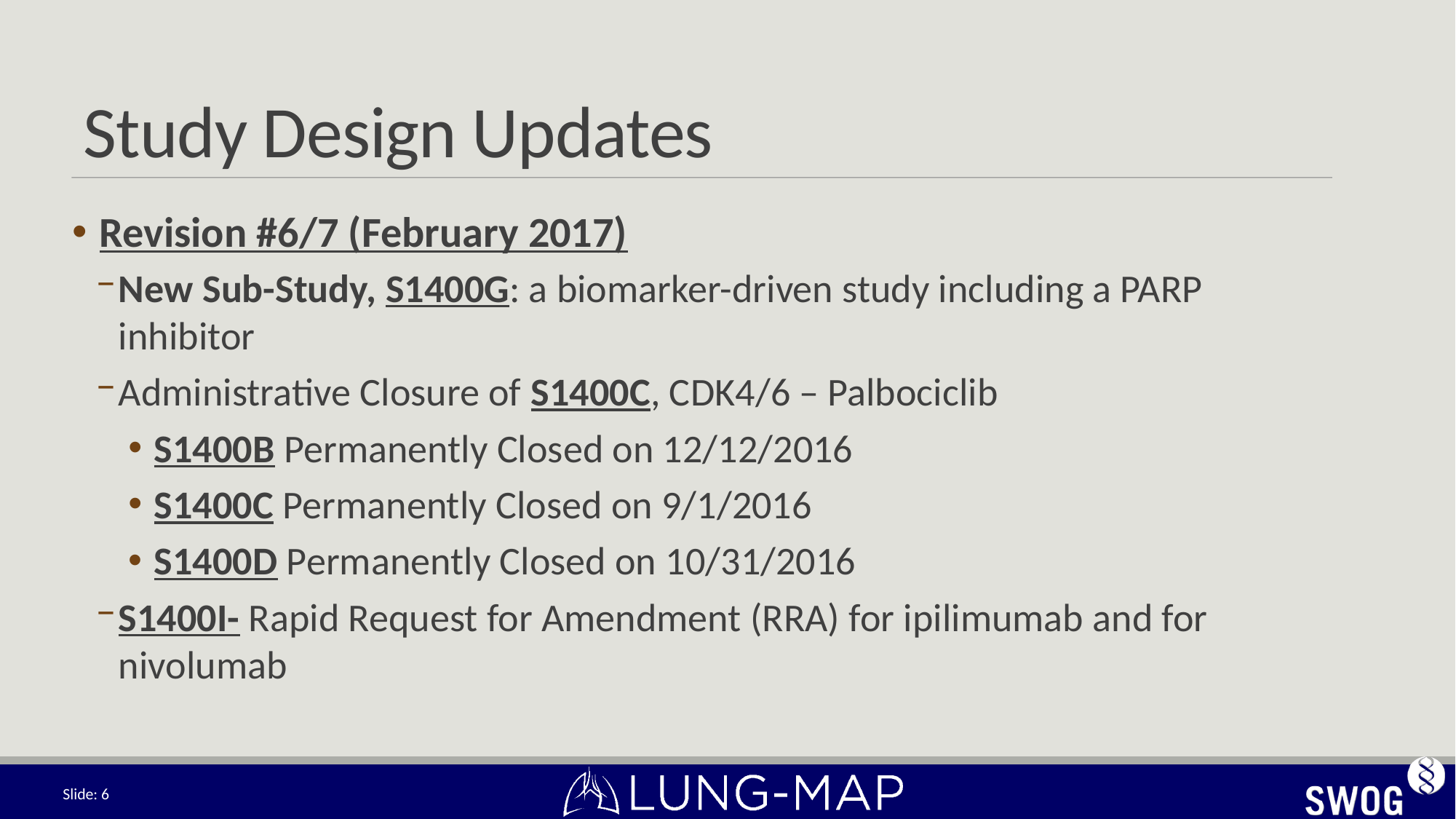

# Study Design Updates
Revision #6/7 (February 2017)
New Sub-Study, S1400G: a biomarker-driven study including a PARP inhibitor
Administrative Closure of S1400C, CDK4/6 – Palbociclib
S1400B Permanently Closed on 12/12/2016
S1400C Permanently Closed on 9/1/2016
S1400D Permanently Closed on 10/31/2016
S1400I- Rapid Request for Amendment (RRA) for ipilimumab and for nivolumab

Slide: 6